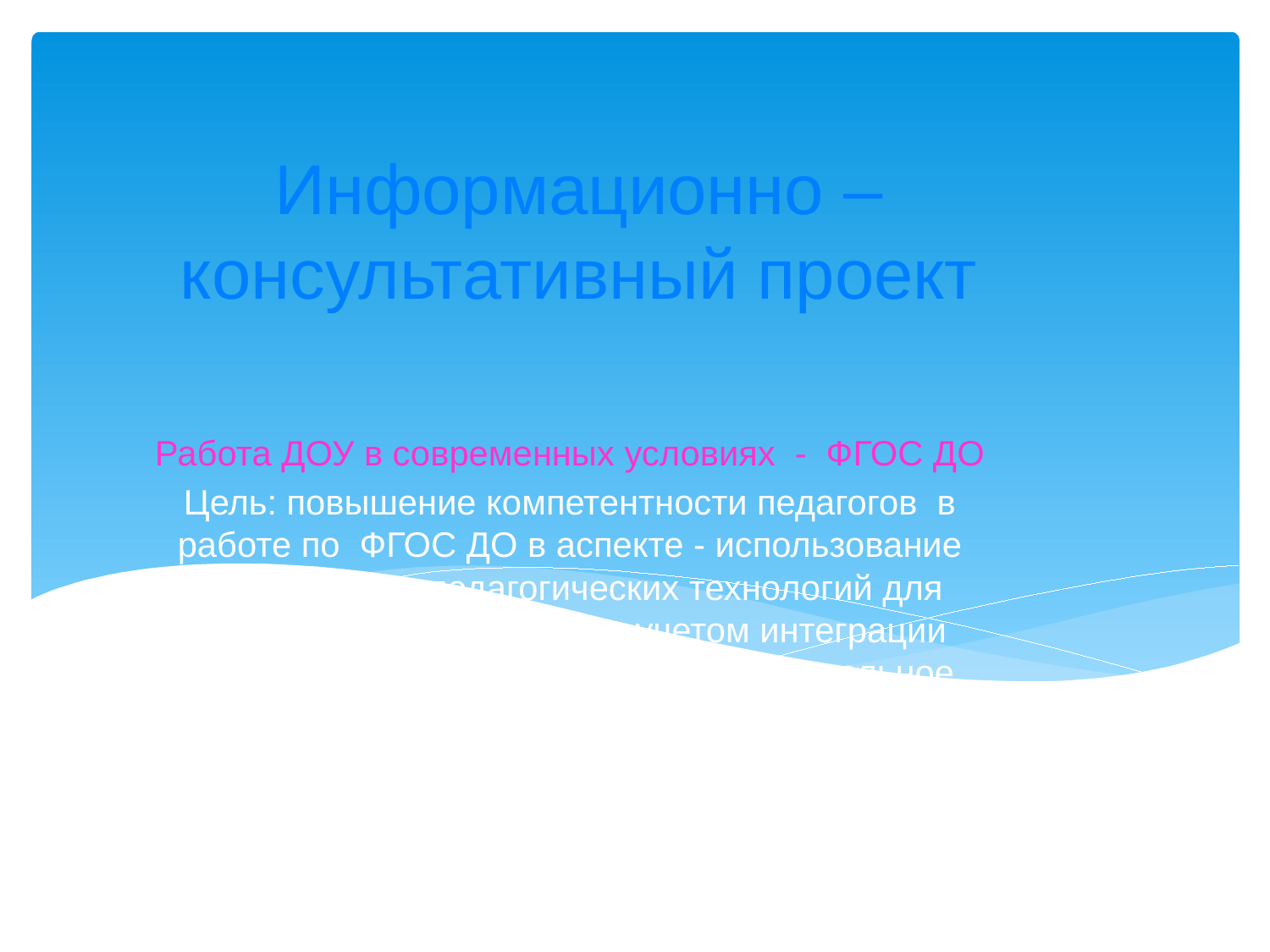

Информационно – консультативный проект
Работа ДОУ в современных условиях  -  ФГОС ДО
Цель: повышение компетентности педагогов  в работе по  ФГОС ДО в аспекте - использование современных педагогических технологий для реализации Программы   с учетом интеграции  образовательных областей - «Познавательное развитие», «Социально – коммуникативное развитие»